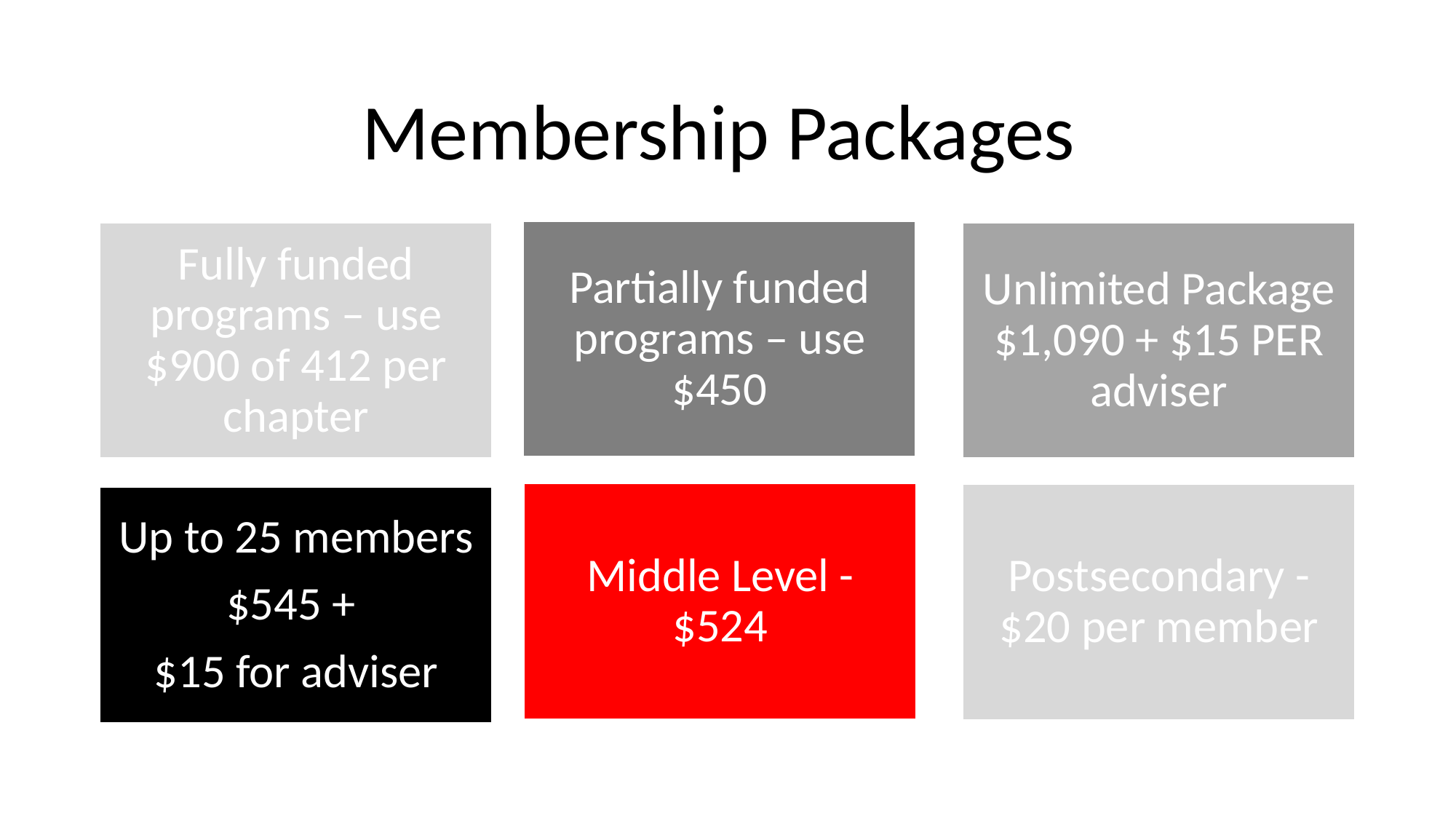

# Membership Packages
Fully funded programs – use $900 of 412 per chapter
Partially funded programs – use $450
Unlimited Package $1,090 + $15 PER adviser
Up to 25 members
$545 +
$15 for adviser
Middle Level - $524
Postsecondary - $20 per member